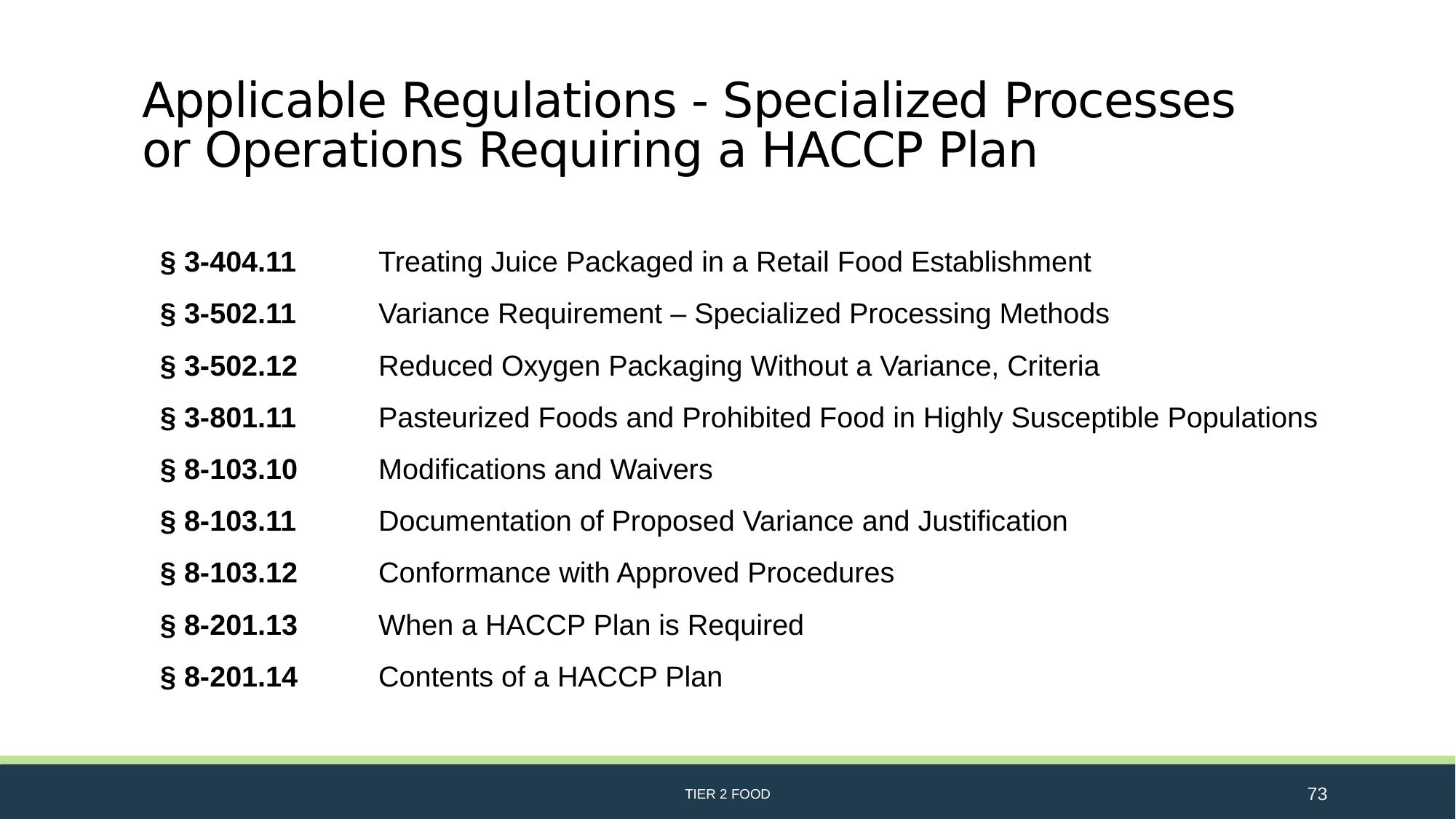

# Applicable Regulations - Specialized Processes or Operations Requiring a HACCP Plan
§ 3-404.11	Treating Juice Packaged in a Retail Food Establishment
§ 3-502.11	Variance Requirement – Specialized Processing Methods
§ 3-502.12	Reduced Oxygen Packaging Without a Variance, Criteria
§ 3-801.11	Pasteurized Foods and Prohibited Food in Highly Susceptible Populations
§ 8-103.10	Modiﬁcations and Waivers
§ 8-103.11	Documentation of Proposed Variance and Justiﬁcation
§ 8-103.12	Conformance with Approved Procedures
§ 8-201.13	When a HACCP Plan is Required
§ 8-201.14	Contents of a HACCP Plan

TIER 2 FOOD
73